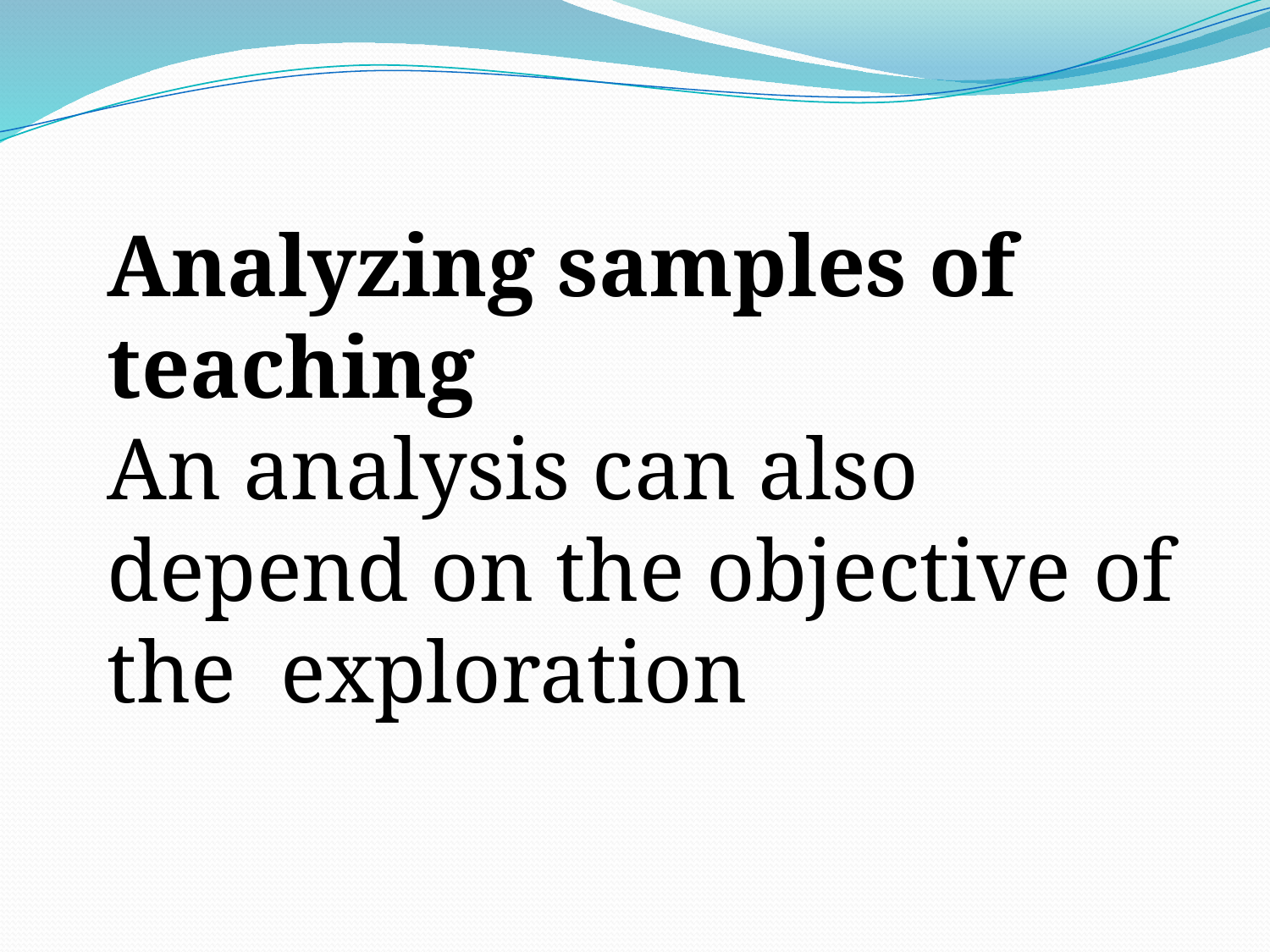

Analyzing samples of teaching
An analysis can also depend on the objective of the  exploration